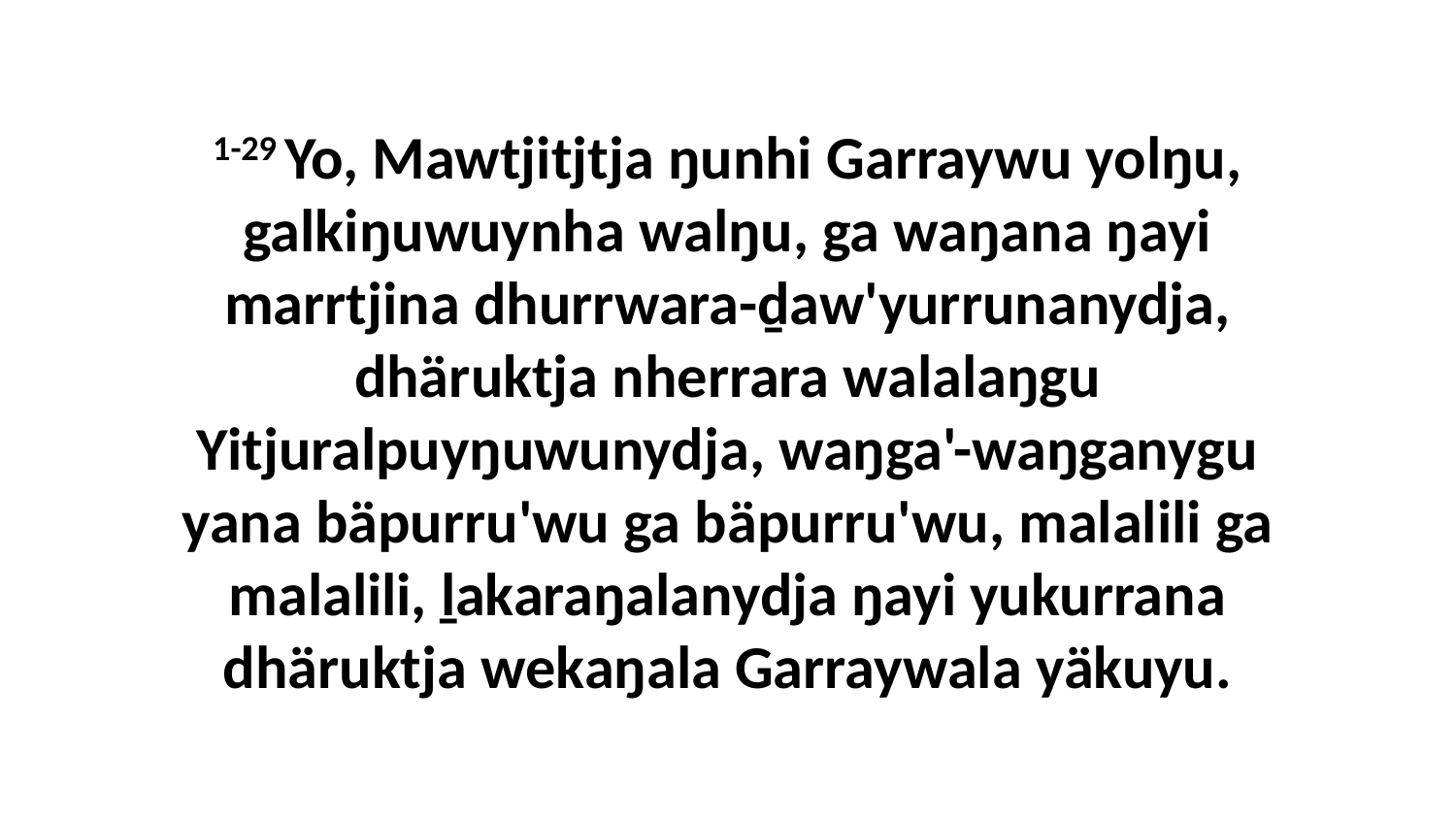

1-29 Yo, Mawtjitjtja ŋunhi Garraywu yolŋu, galkiŋuwuynha walŋu, ga waŋana ŋayi marrtjina dhurrwara-ḏaw'yurrunanydja, dhäruktja nherrara walalaŋgu Yitjuralpuyŋuwunydja, waŋga'-waŋganygu yana bäpurru'wu ga bäpurru'wu, malalili ga malalili, ḻakaraŋalanydja ŋayi yukurrana dhäruktja wekaŋala Garraywala yäkuyu.